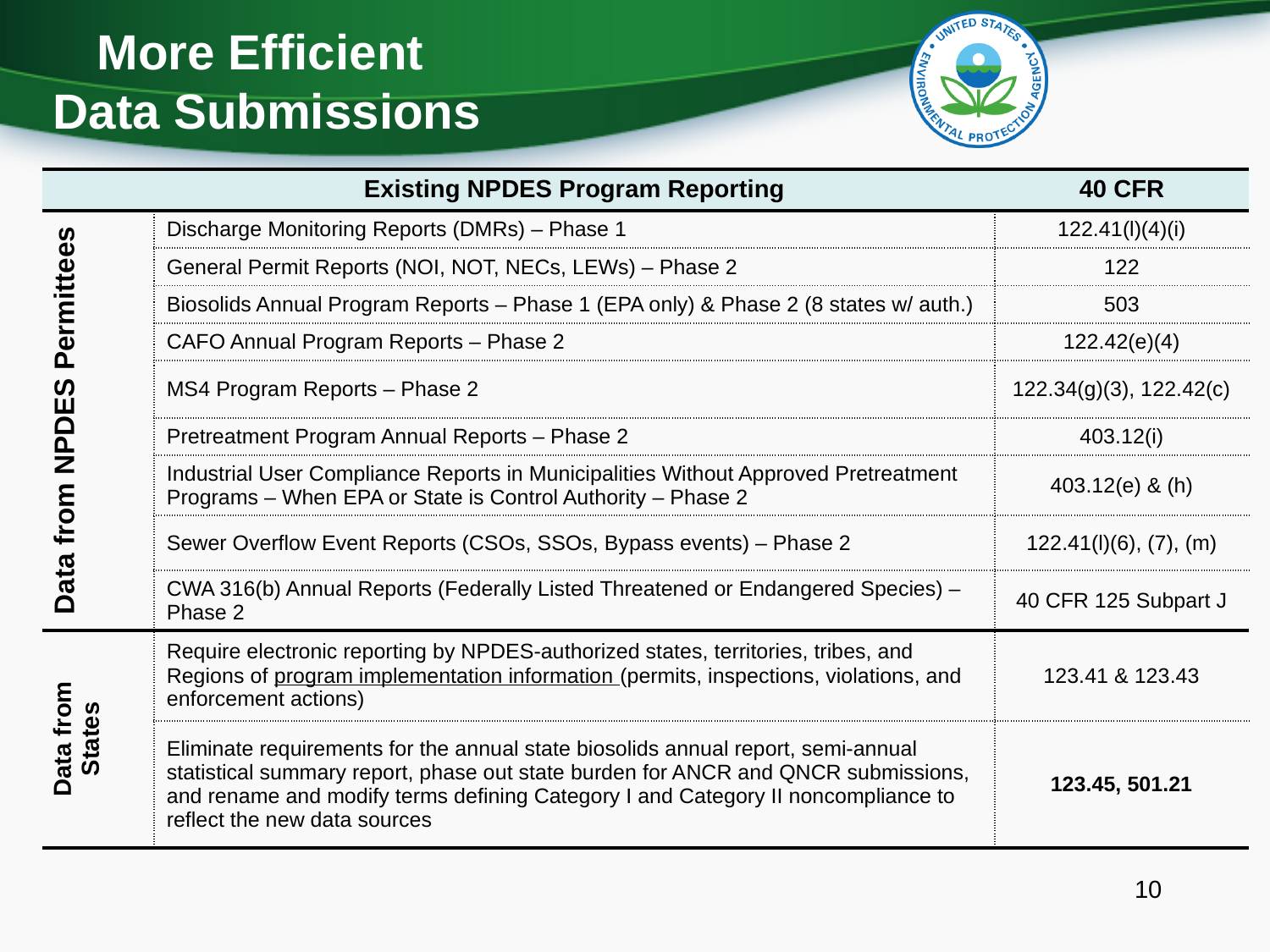

# More Efficient  Data Submissions
|  | Existing NPDES Program Reporting | 40 CFR |
| --- | --- | --- |
| Data from NPDES Permittees | Discharge Monitoring Reports (DMRs) – Phase 1 | 122.41(l)(4)(i) |
|  | General Permit Reports (NOI, NOT, NECs, LEWs) – Phase 2 | 122 |
|  | Biosolids Annual Program Reports – Phase 1 (EPA only) & Phase 2 (8 states w/ auth.) | 503 |
|  | CAFO Annual Program Reports – Phase 2 | 122.42(e)(4) |
|  | MS4 Program Reports – Phase 2 | 122.34(g)(3), 122.42(c) |
|  | Pretreatment Program Annual Reports – Phase 2 | 403.12(i) |
|  | Industrial User Compliance Reports in Municipalities Without Approved Pretreatment Programs – When EPA or State is Control Authority – Phase 2 | 403.12(e) & (h) |
|  | Sewer Overflow Event Reports (CSOs, SSOs, Bypass events) – Phase 2 | 122.41(l)(6), (7), (m) |
|  | CWA 316(b) Annual Reports (Federally Listed Threatened or Endangered Species) – Phase 2 | 40 CFR 125 Subpart J |
| Data from States | Require electronic reporting by NPDES-authorized states, territories, tribes, and Regions of program implementation information (permits, inspections, violations, and enforcement actions) | 123.41 & 123.43 |
|  | Eliminate requirements for the annual state biosolids annual report, semi-annual statistical summary report, phase out state burden for ANCR and QNCR submissions, and rename and modify terms defining Category I and Category II noncompliance to reflect the new data sources | 123.45, 501.21 |
10